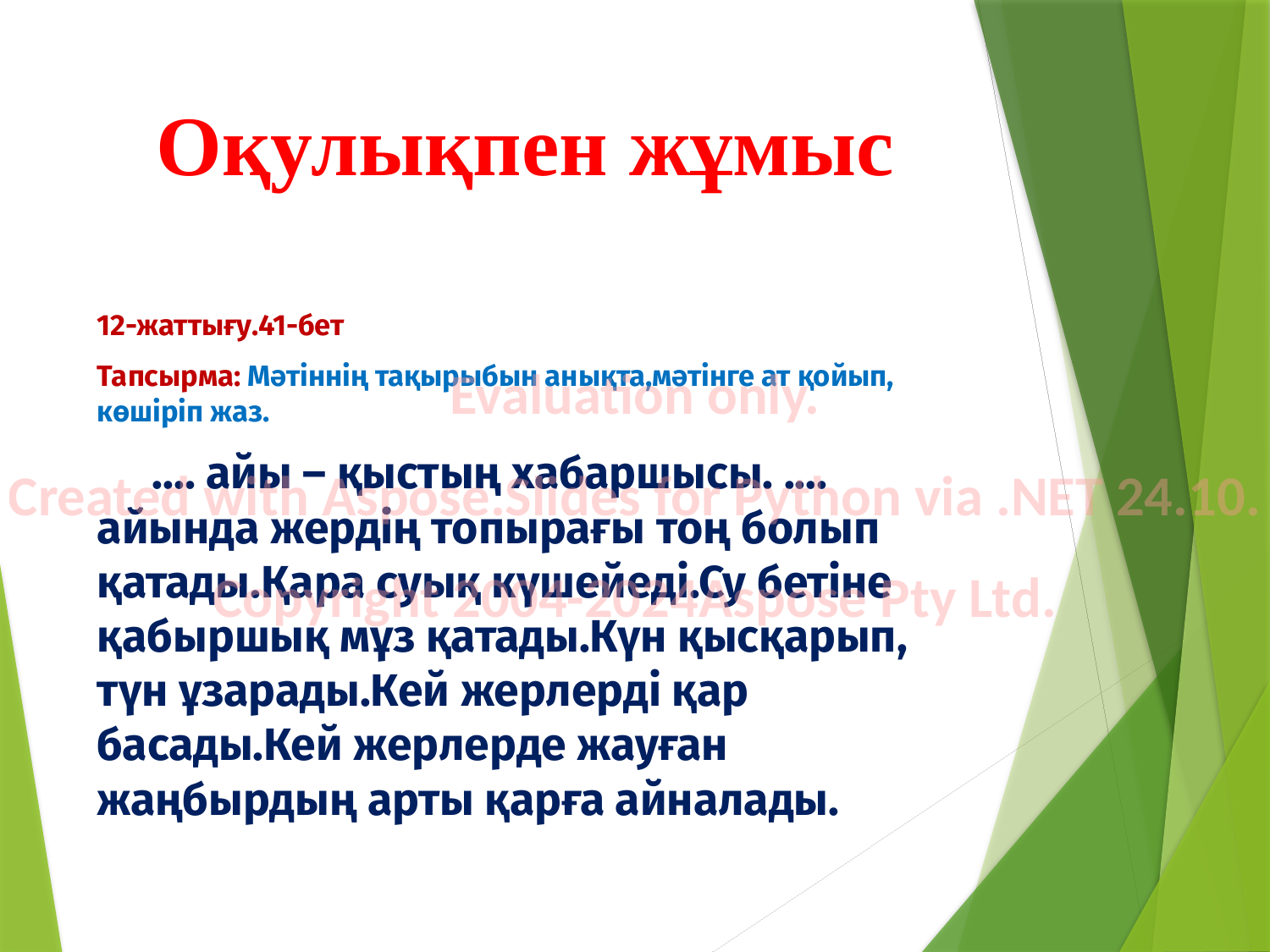

# Оқулықпен жұмыс
12-жаттығу.41-бет
Тапсырма: Мәтіннің тақырыбын анықта,мәтінге ат қойып, көшіріп жаз.
       .... айы – қыстың хабаршысы. .... айында жердің топырағы тоң болып қатады.Қара суық күшейеді.Су бетіне қабыршық мұз қатады.Күн қысқарып, түн ұзарады.Кей жерлерді қар басады.Кей жерлерде жауған жаңбырдың арты қарға айналады.
Evaluation only.
Created with Aspose.Slides for Python via .NET 24.10.
Copyright 2004-2024Aspose Pty Ltd.